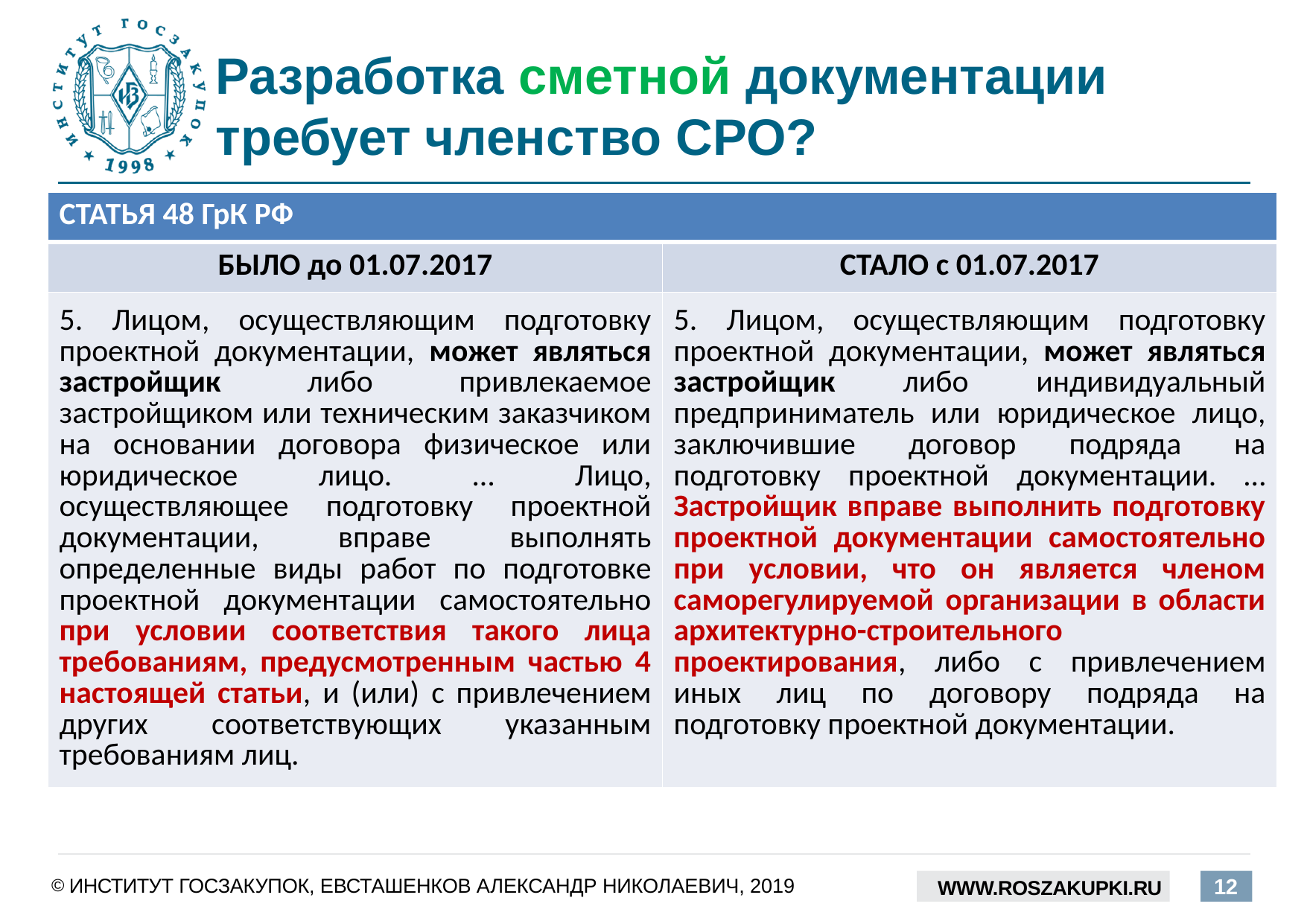

# Разработка сметной документации требует членство СРО?
| СТАТЬЯ 48 ГрК РФ |  |
| --- | --- |
| БЫЛО до 01.07.2017 | СТАЛО с 01.07.2017 |
| 5. Лицом, осуществляющим подготовку проектной документации, может являться застройщик либо привлекаемое застройщиком или техническим заказчиком на основании договора физическое или юридическое лицо. … Лицо, осуществляющее подготовку проектной документации, вправе выполнять определенные виды работ по подготовке проектной документации самостоятельно при условии соответствия такого лица требованиям, предусмотренным частью 4 настоящей статьи, и (или) с привлечением других соответствующих указанным требованиям лиц. | 5. Лицом, осуществляющим подготовку проектной документации, может являться застройщик либо индивидуальный предприниматель или юридическое лицо, заключившие договор подряда на подготовку проектной документации. … Застройщик вправе выполнить подготовку проектной документации самостоятельно при условии, что он является членом саморегулируемой организации в области архитектурно-строительного проектирования, либо с привлечением иных лиц по договору подряда на подготовку проектной документации. |